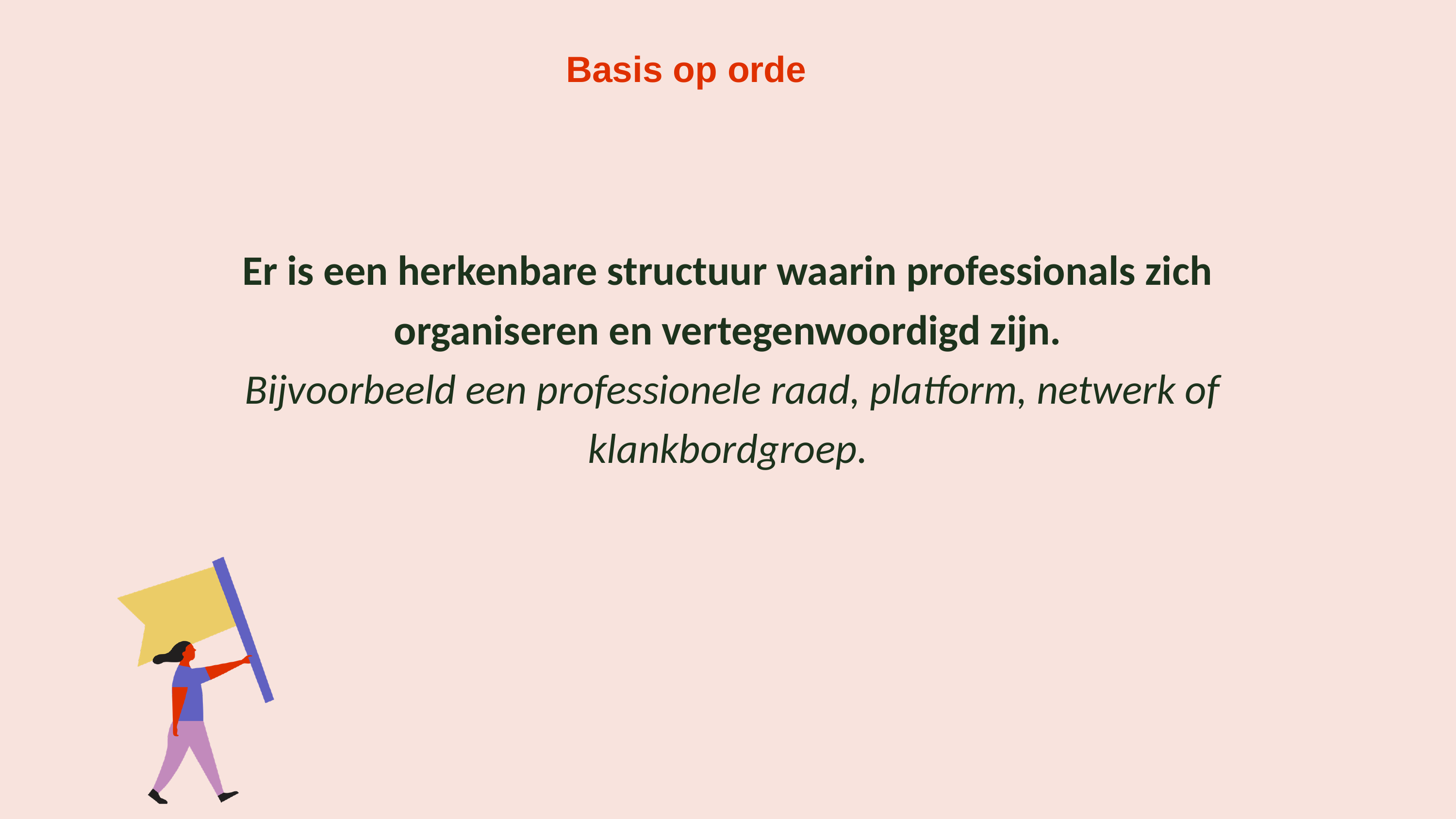

Basis op orde
Er is een herkenbare structuur waarin professionals zich organiseren en vertegenwoordigd zijn.
 Bijvoorbeeld een professionele raad, platform, netwerk of klankbordgroep.